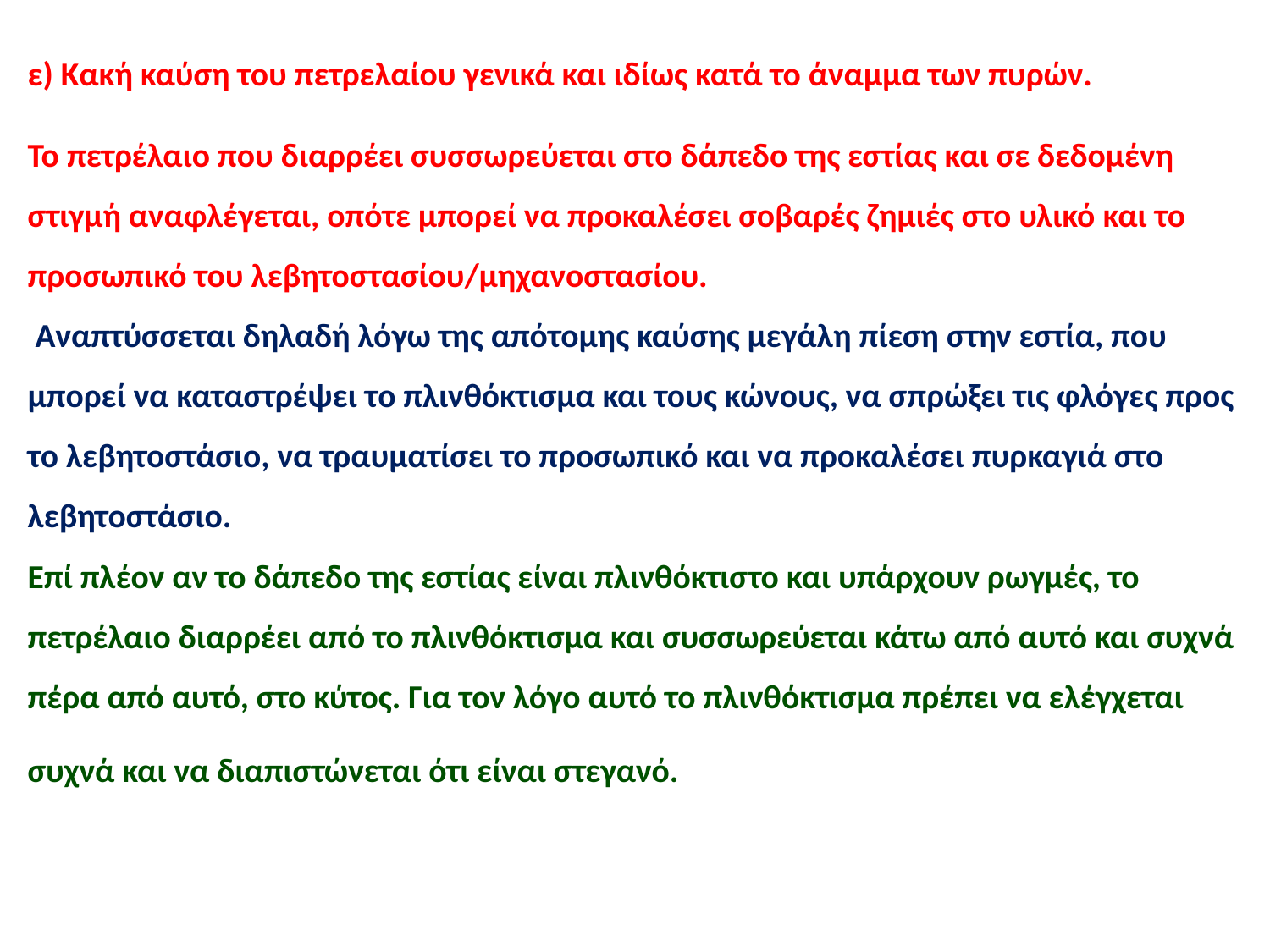

ε) Κακή καύση του πετρελαίου γενικά και ιδίως κατά το άναμμα των πυρών.
Το πετρέλαιο που διαρρέει συσσωρεύεται στο δάπεδο της εστίας και σε δεδομένη στιγμή αναφλέγεται, οπότε μπορεί να προκαλέσει σοβαρές ζημιές στο υλικό και το προσωπικό του λεβητοστασίου/μηχανοστασίου.
 Αναπτύσσεται δηλαδή λόγω της απότομης καύσης μεγάλη πίεση στην εστία, που μπορεί να καταστρέψει το πλινθόκτισμα και τους κώνους, να σπρώξει τις φλόγες προς το λεβητοστάσιο, να τραυματίσει το προσωπικό και να προκαλέσει πυρκαγιά στο λεβητοστάσιο.
Επί πλέον αν το δάπεδο της εστίας είναι πλινθόκτιστο και υπάρχουν ρωγμές, το πετρέλαιο διαρρέει από το πλινθόκτισμα και συσσωρεύεται κάτω από αυτό και συχνά πέρα από αυτό, στο κύτος. Για τον λόγο αυτό το πλινθόκτισμα πρέπει να ελέγχεται συχνά και να διαπιστώνεται ότι είναι στεγανό.